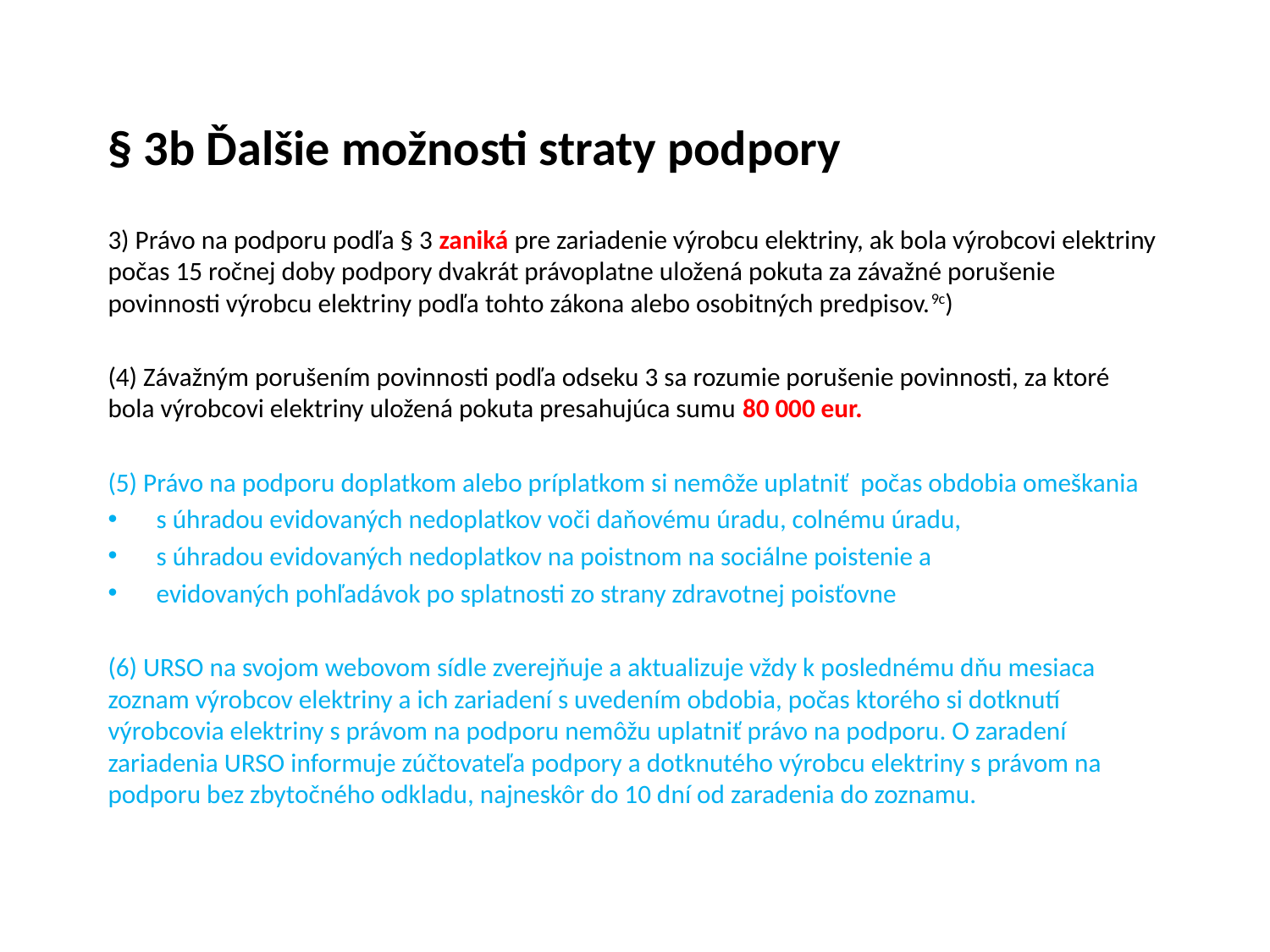

# § 3b Ďalšie možnosti straty podpory
3) Právo na podporu podľa § 3 zaniká pre zariadenie výrobcu elektriny, ak bola výrobcovi elektriny počas 15 ročnej doby podpory dvakrát právoplatne uložená pokuta za závažné porušenie povinnosti výrobcu elektriny podľa tohto zákona alebo osobitných predpisov.9c)

(4) Závažným porušením povinnosti podľa odseku 3 sa rozumie porušenie povinnosti, za ktoré bola výrobcovi elektriny uložená pokuta presahujúca sumu 80 000 eur.

(5) Právo na podporu doplatkom alebo príplatkom si nemôže uplatniť  počas obdobia omeškania
s úhradou evidovaných nedoplatkov voči daňovému úradu, colnému úradu,
s úhradou evidovaných nedoplatkov na poistnom na sociálne poistenie a
evidovaných pohľadávok po splatnosti zo strany zdravotnej poisťovne

(6) URSO na svojom webovom sídle zverejňuje a aktualizuje vždy k poslednému dňu mesiaca zoznam výrobcov elektriny a ich zariadení s uvedením obdobia, počas ktorého si dotknutí výrobcovia elektriny s právom na podporu nemôžu uplatniť právo na podporu. O zaradení zariadenia URSO informuje zúčtovateľa podpory a dotknutého výrobcu elektriny s právom na podporu bez zbytočného odkladu, najneskôr do 10 dní od zaradenia do zoznamu.